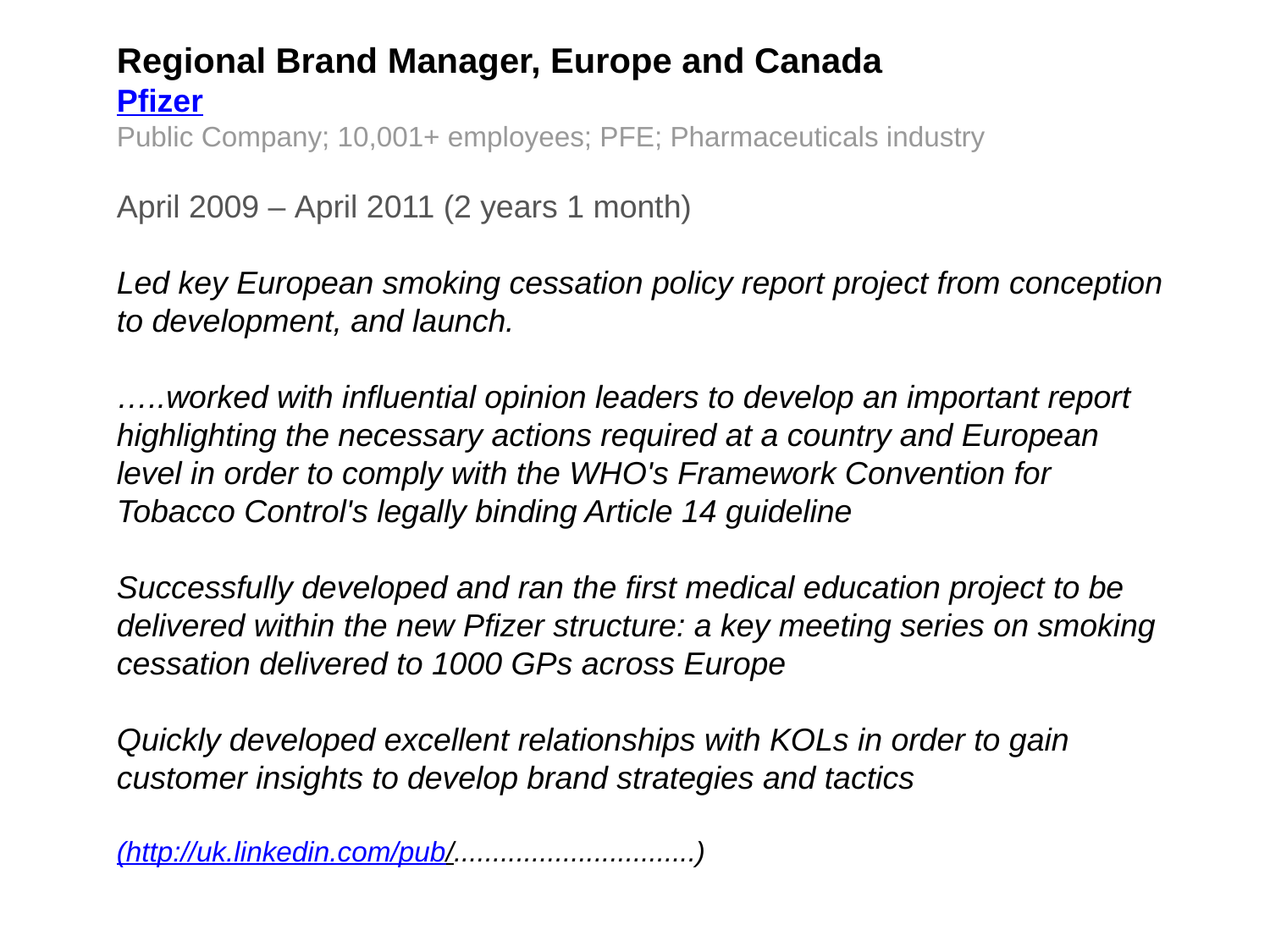

Regional Brand Manager, Europe and Canada
Pfizer
Public Company; 10,001+ employees; PFE; Pharmaceuticals industry

April 2009 – April 2011 (2 years 1 month)

Led key European smoking cessation policy report project from conception to development, and launch.
…..worked with influential opinion leaders to develop an important report highlighting the necessary actions required at a country and European  level in order to comply with the WHO's Framework Convention for Tobacco Control's legally binding Article 14 guideline
Successfully developed and ran the first medical education project to be delivered within the new Pfizer structure: a key meeting series on smoking cessation delivered to 1000 GPs across Europe
Quickly developed excellent relationships with KOLs in order to gain customer insights to develop brand strategies and tactics

(http://uk.linkedin.com/pub/...............................)